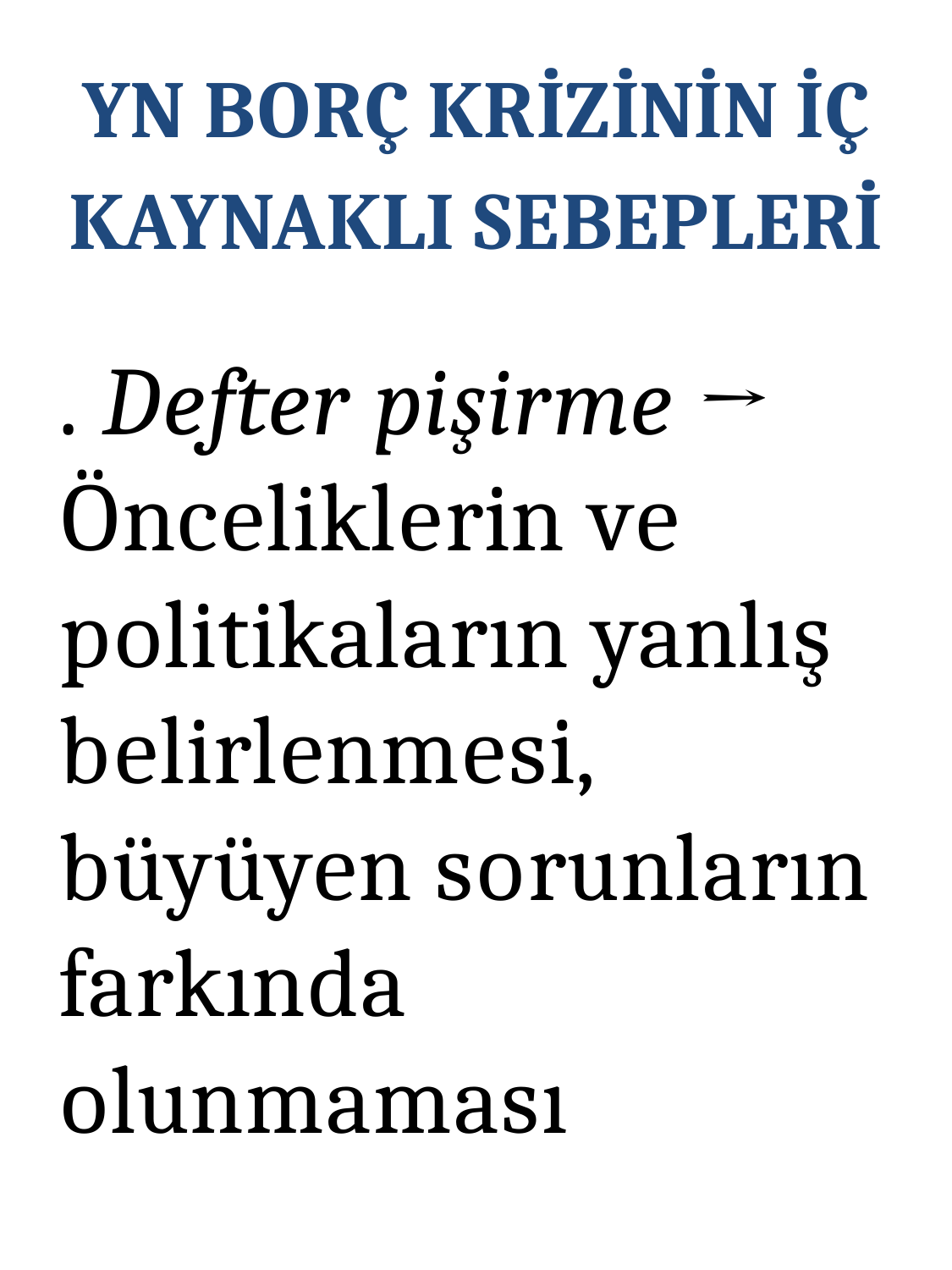

YN BORÇ KRİZİNİN İÇ KAYNAKLI SEBEPLERİ
. Defter pişirme → Önceliklerin ve politikaların yanlış belirlenmesi, büyüyen sorunların farkında olunmaması